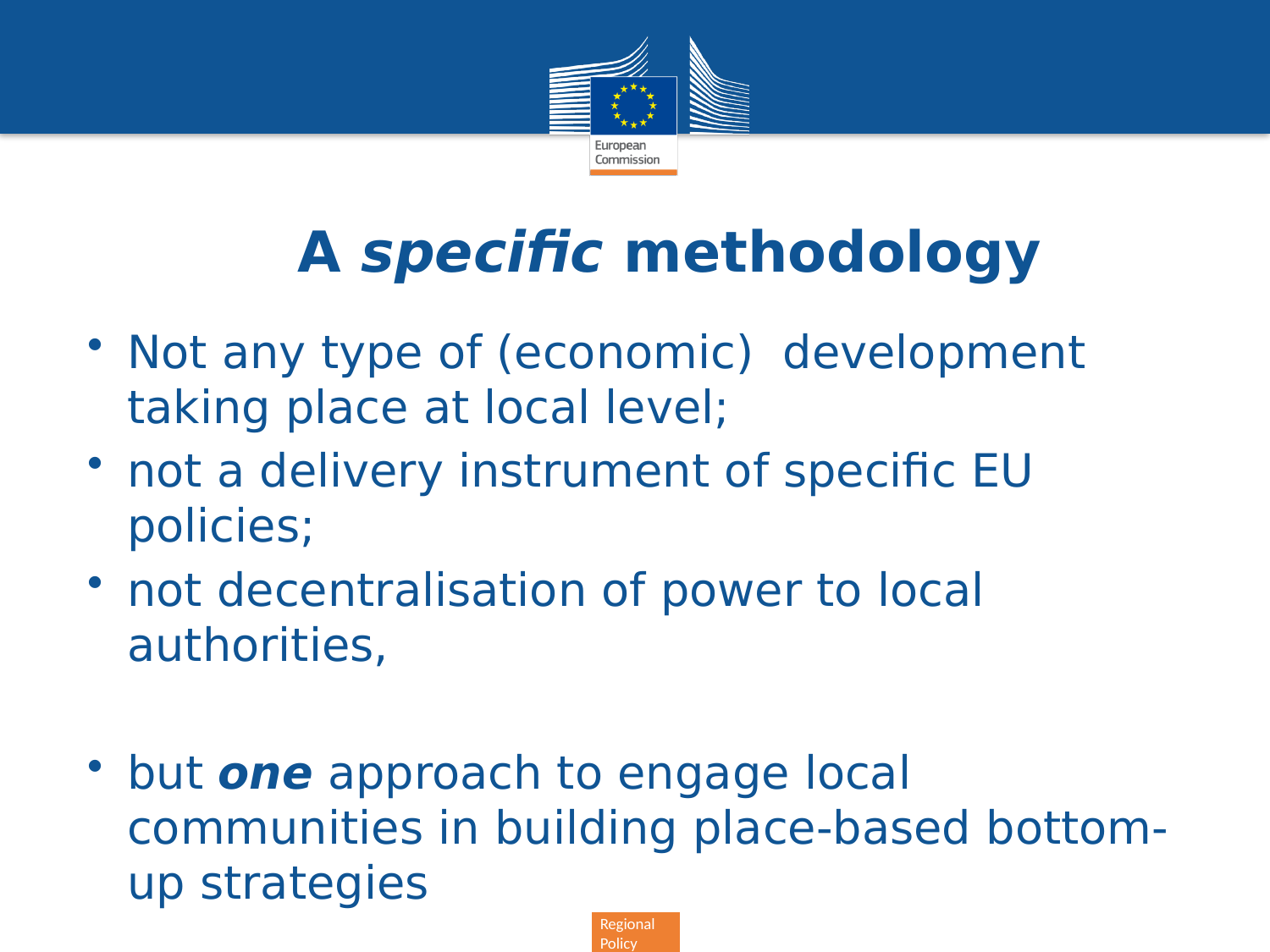

A specific methodology
Not any type of (economic)  development taking place at local level;
not a delivery instrument of specific EU policies;
not decentralisation of power to local authorities,

but one approach to engage local communities in building place-based bottom-up strategies